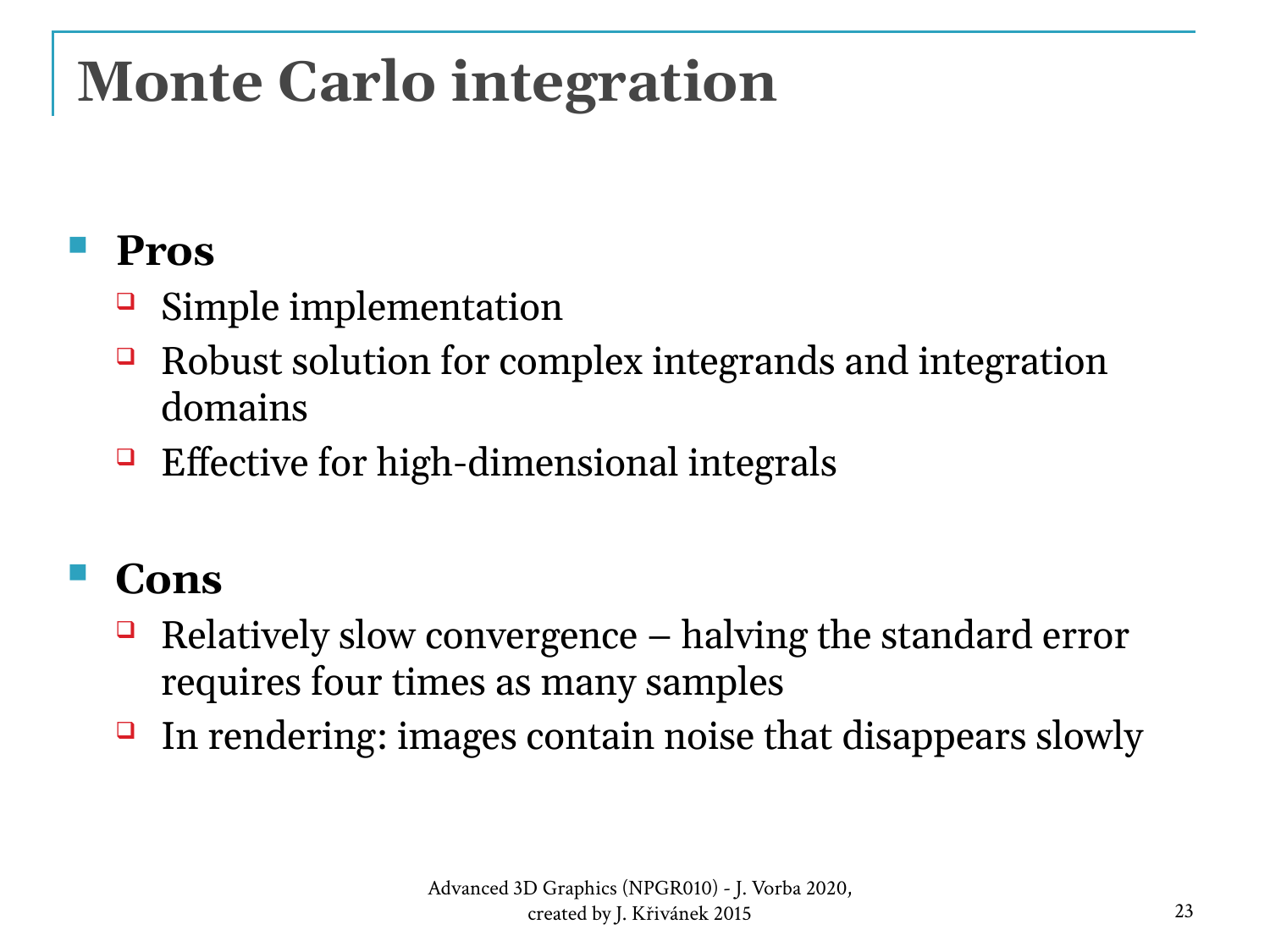

# Monte Carlo integration
Pros
Simple implementation
Robust solution for complex integrands and integration domains
Effective for high-dimensional integrals

Cons
Relatively slow convergence – halving the standard error requires four times as many samples
In rendering: images contain noise that disappears slowly

23
Advanced 3D Graphics (NPGR010) - J. Vorba 2020, created by J. Křivánek 2015